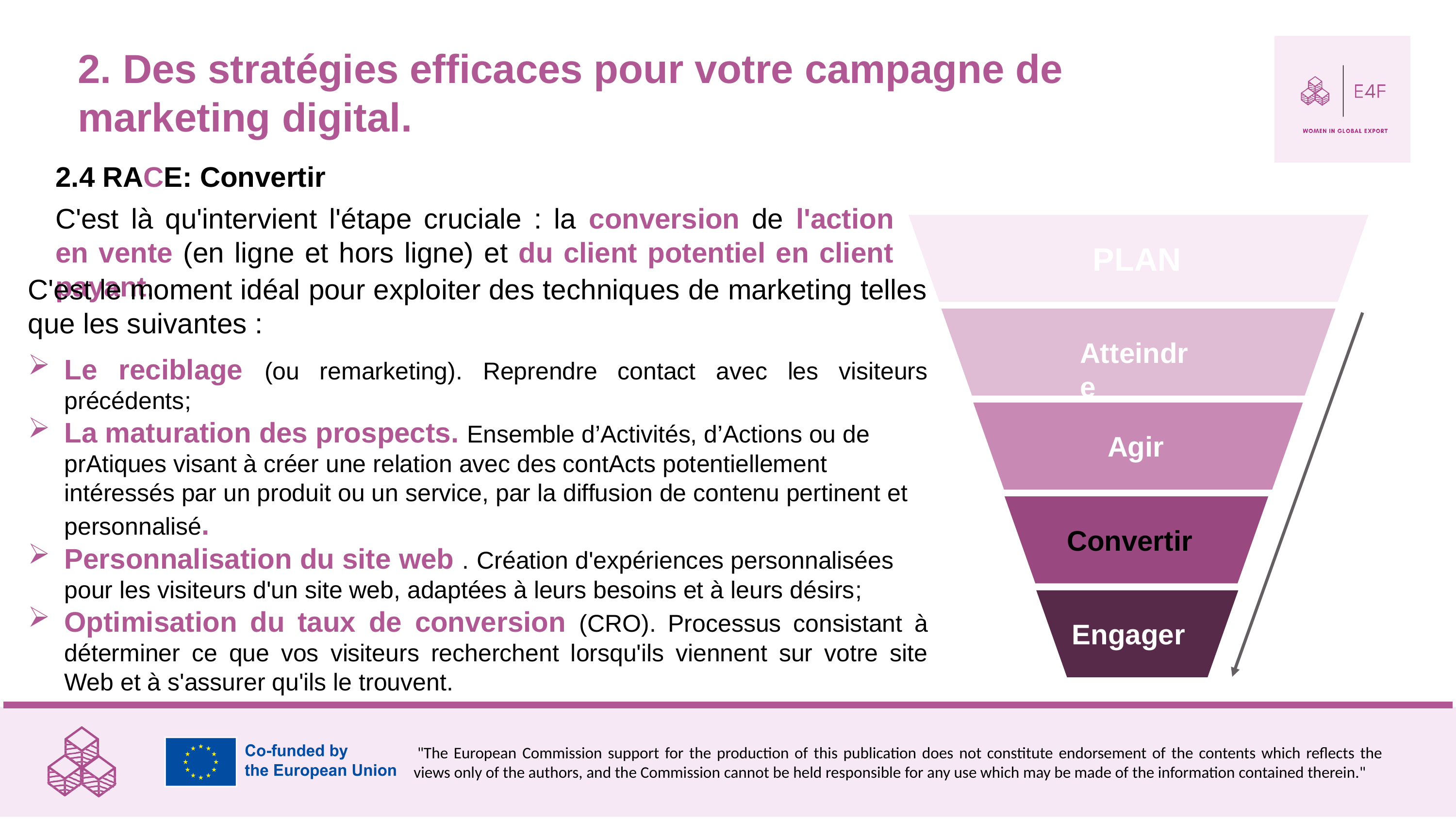

2. Des stratégies efficaces pour votre campagne de marketing digital.
2.4 RACE: Convertir
C'est là qu'intervient l'étape cruciale : la conversion de l'action en vente (en ligne et hors ligne) et du client potentiel en client payant.

PLAN
C'est le moment idéal pour exploiter des techniques de marketing telles que les suivantes :
Le reciblage (ou remarketing). Reprendre contact avec les visiteurs précédents;
La maturation des prospects. Ensemble d’Activités, d’Actions ou de prAtiques visant à créer une relation avec des contActs potentiellement intéressés par un produit ou un service, par la diffusion de contenu pertinent et personnalisé.
Personnalisation du site web . Création d'expériences personnalisées pour les visiteurs d'un site web, adaptées à leurs besoins et à leurs désirs;
Optimisation du taux de conversion (CRO). Processus consistant à déterminer ce que vos visiteurs recherchent lorsqu'ils viennent sur votre site Web et à s'assurer qu'ils le trouvent.

Atteindre

Agir

Convertir

Engager